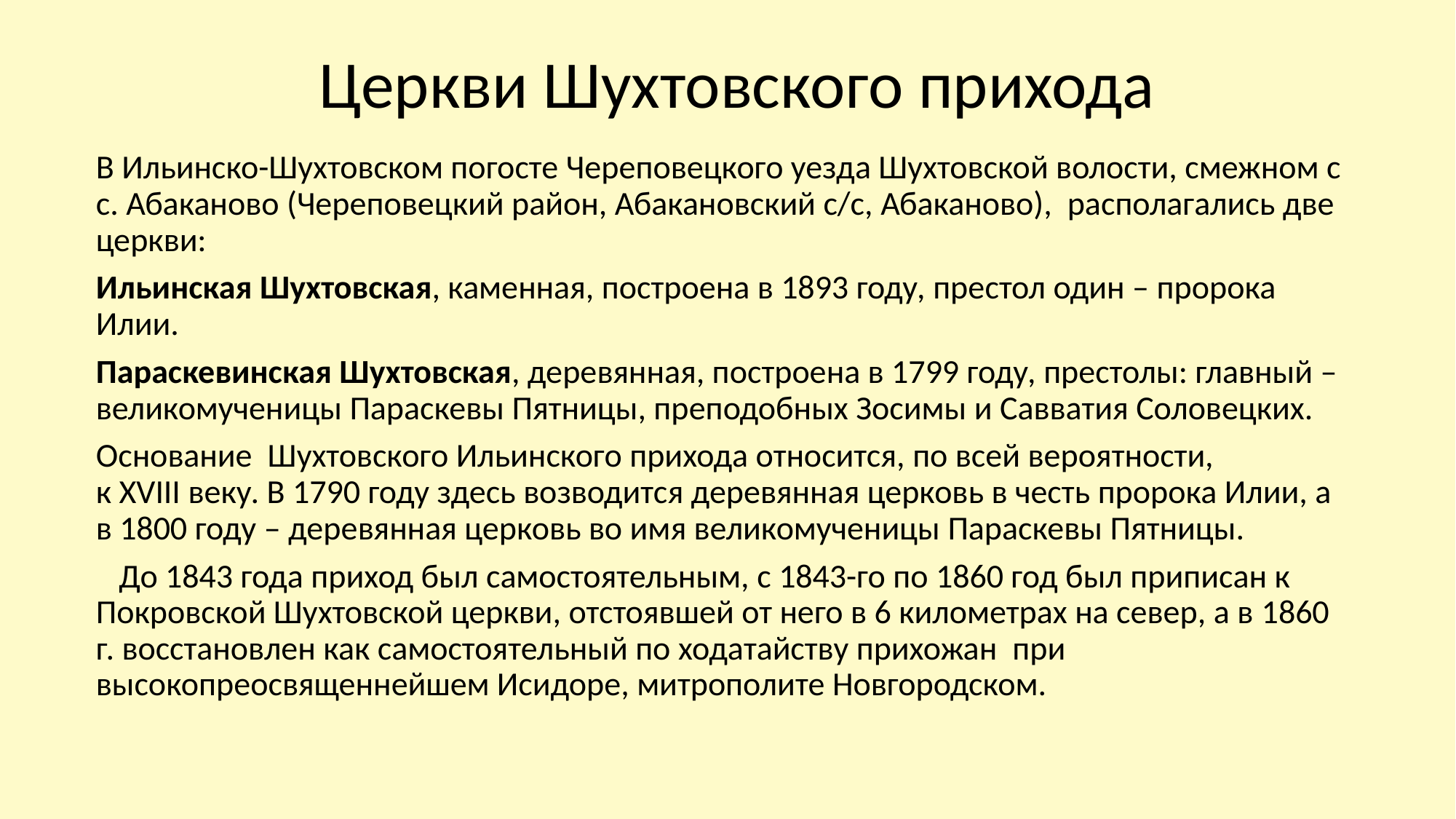

# Церкви Шухтовского прихода
В Ильинско-Шухтовском погосте Череповецкого уезда Шухтовской волости, смежном с с. Абаканово (Череповецкий район, Абакановский с/с, Абаканово),  располагались две церкви:
Ильинская Шухтовская, каменная, построена в 1893 году, престол один – пророка Илии.
Параскевинская Шухтовская, деревянная, построена в 1799 году, престолы: главный – великомученицы Параскевы Пятницы, преподобных Зосимы и Савватия Соловецких.
Основание  Шухтовского Ильинского прихода относится, по всей вероятности, к XVIII веку. В 1790 году здесь возводится деревянная церковь в честь пророка Илии, а в 1800 году – деревянная церковь во имя великомученицы Параскевы Пятницы.
   До 1843 года приход был самостоятельным, с 1843-го по 1860 год был приписан к Покровской Шухтовской церкви, отстоявшей от него в 6 километрах на север, а в 1860 г. восстановлен как самостоятельный по ходатайству прихожан  при высокопреосвященнейшем Исидоре, митрополите Новгородском.